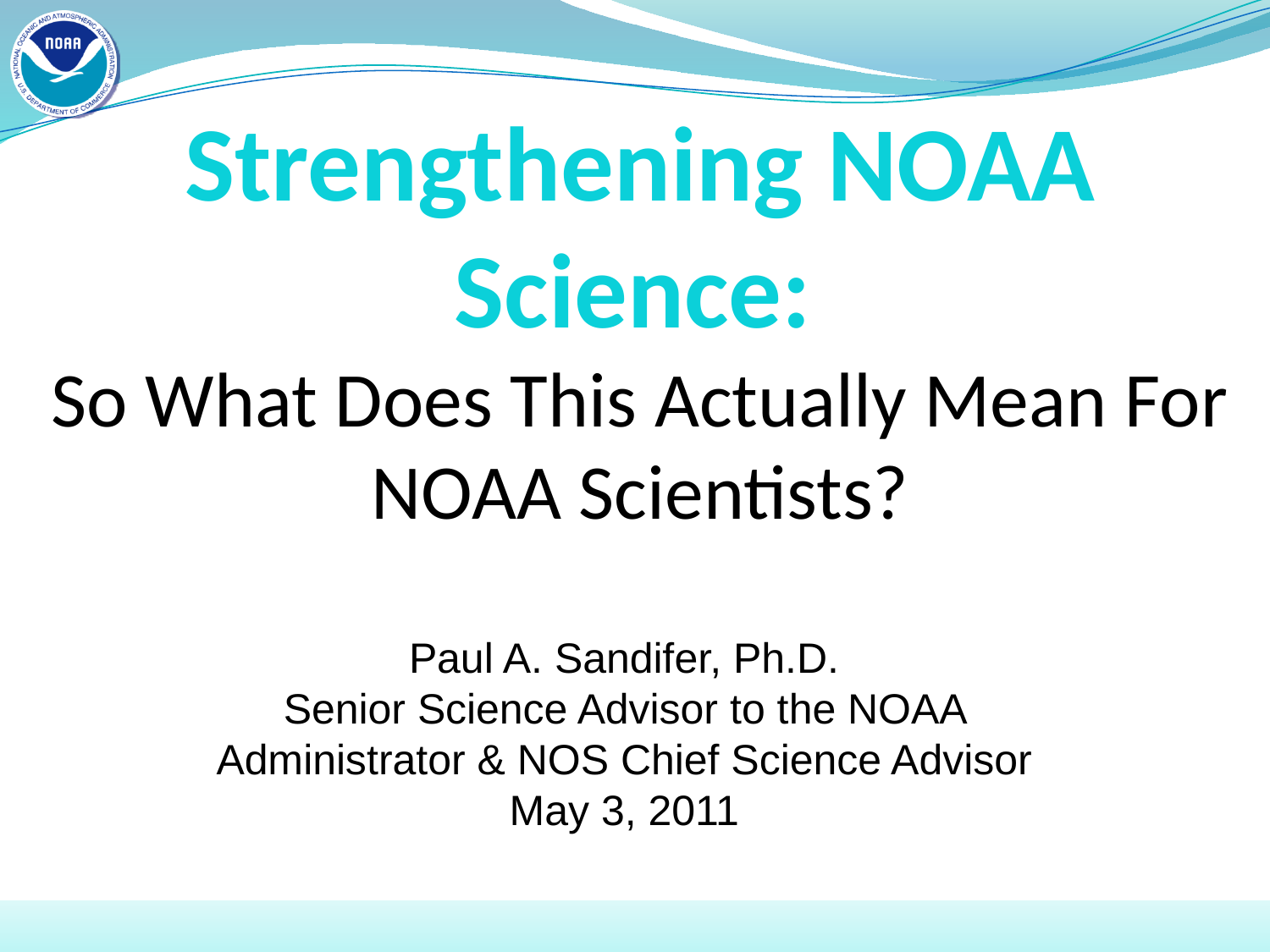

# Strengthening NOAA Science: So What Does This Actually Mean For NOAA Scientists?
Paul A. Sandifer, Ph.D.
Senior Science Advisor to the NOAA Administrator & NOS Chief Science Advisor
May 3, 2011